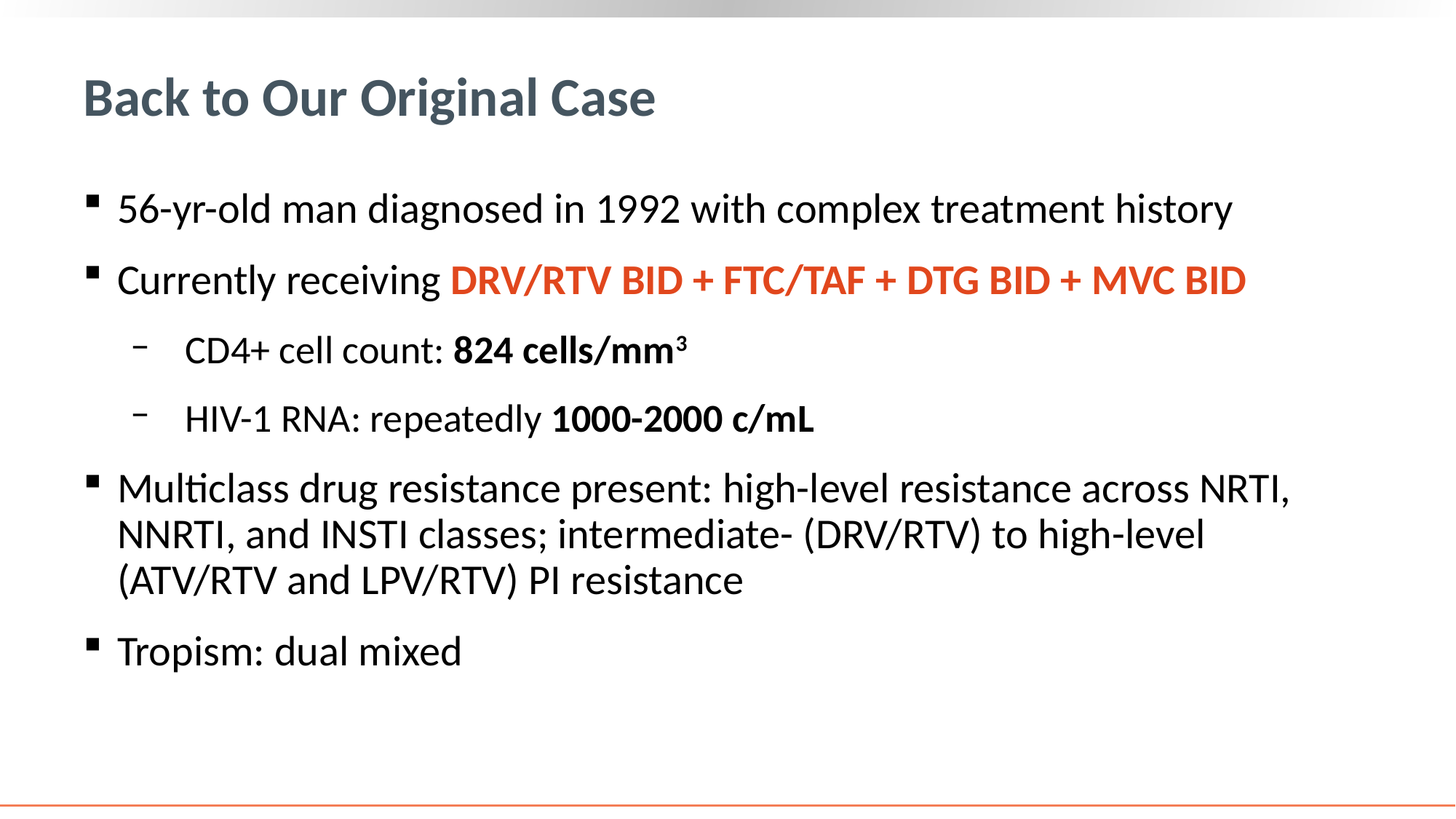

# Back to Our Original Case
56-yr-old man diagnosed in 1992 with complex treatment history
Currently receiving DRV/RTV BID + FTC/TAF + DTG BID + MVC BID
CD4+ cell count: 824 cells/mm3
HIV-1 RNA: repeatedly 1000-2000 c/mL
Multiclass drug resistance present: high-level resistance across NRTI, NNRTI, and INSTI classes; intermediate- (DRV/RTV) to high-level (ATV/RTV and LPV/RTV) PI resistance
Tropism: dual mixed